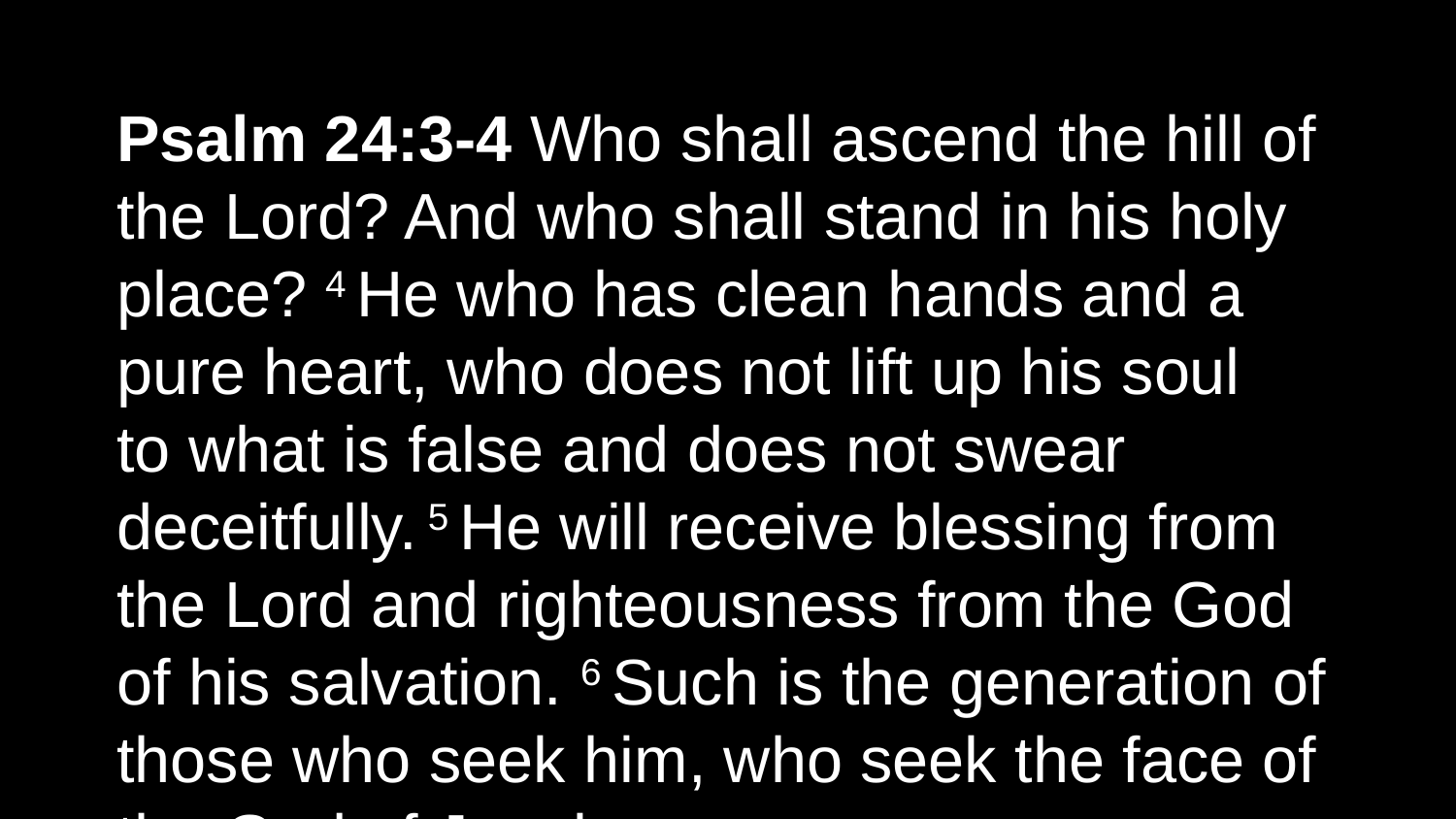

Psalm 24:3-4 Who shall ascend the hill of the Lord? And who shall stand in his holy place? 4 He who has clean hands and a pure heart, who does not lift up his soul to what is false and does not swear deceitfully. 5 He will receive blessing from the Lord and righteousness from the God of his salvation. 6 Such is the generation of those who seek him, who seek the face of the God of Jacob.
Psalm 16:11
You make known to me the path of life; in your presence there is fullness of joy; at your right hand are pleasures forevermore.